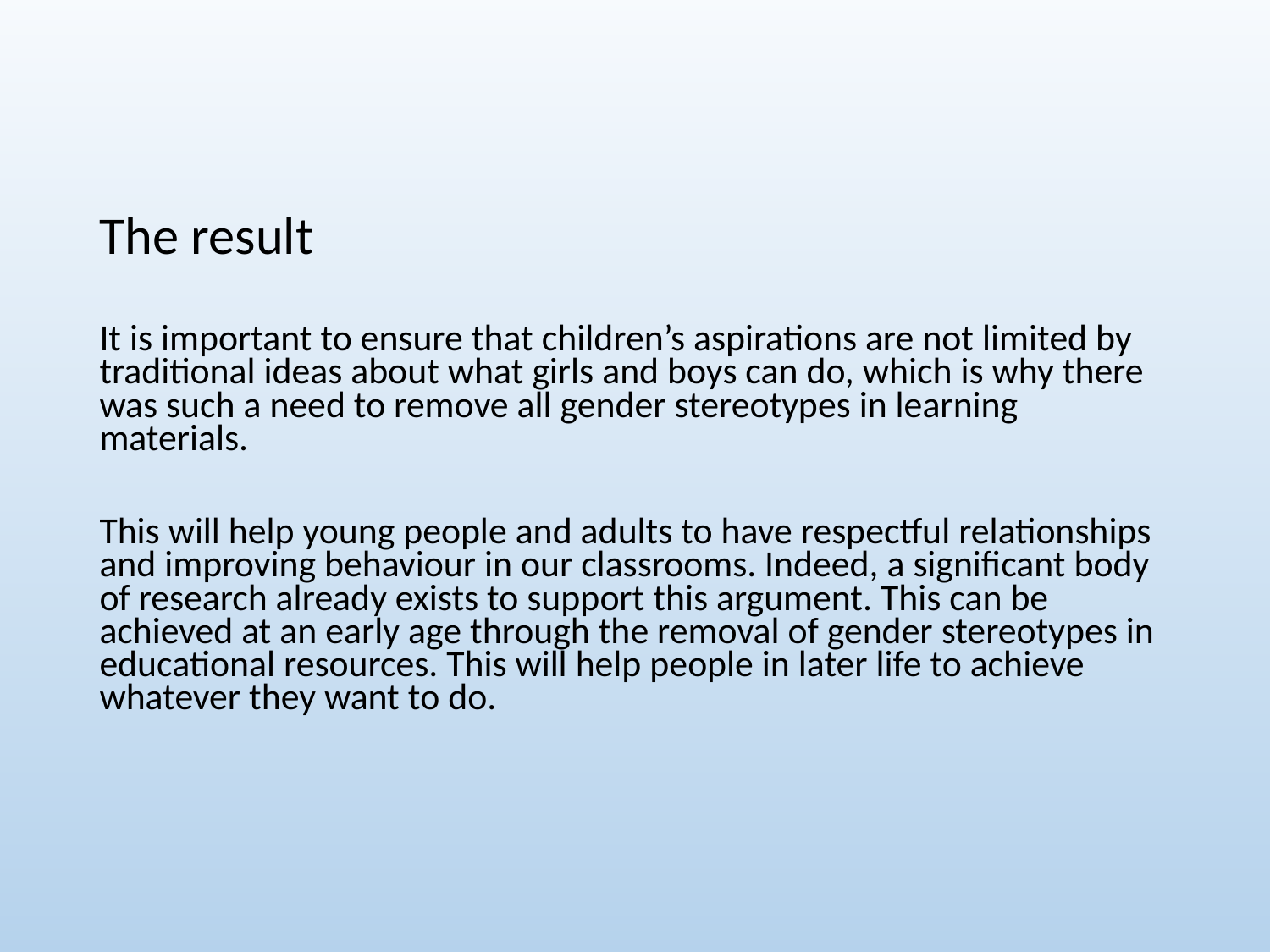

The result
It is important to ensure that children’s aspirations are not limited by traditional ideas about what girls and boys can do, which is why there was such a need to remove all gender stereotypes in learning materials.

This will help young people and adults to have respectful relationships and improving behaviour in our classrooms. Indeed, a significant body of research already exists to support this argument. This can be achieved at an early age through the removal of gender stereotypes in educational resources. This will help people in later life to achieve whatever they want to do.